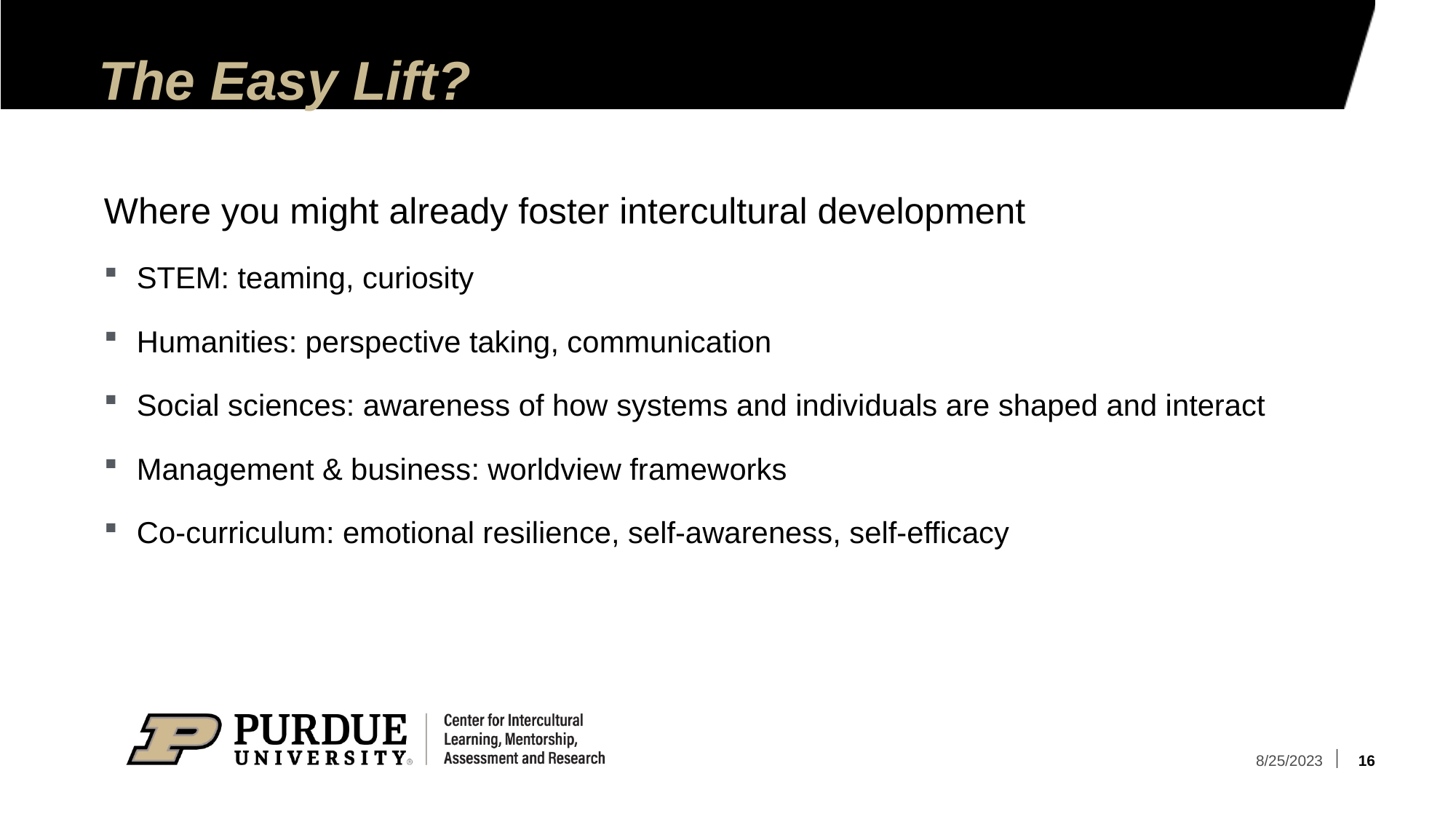

# The Easy Lift?

Where you might already foster intercultural development
STEM: teaming, curiosity
Humanities: perspective taking, communication
Social sciences: awareness of how systems and individuals are shaped and interact
Management & business: worldview frameworks
Co-curriculum: emotional resilience, self-awareness, self-efficacy

16
8/25/2023